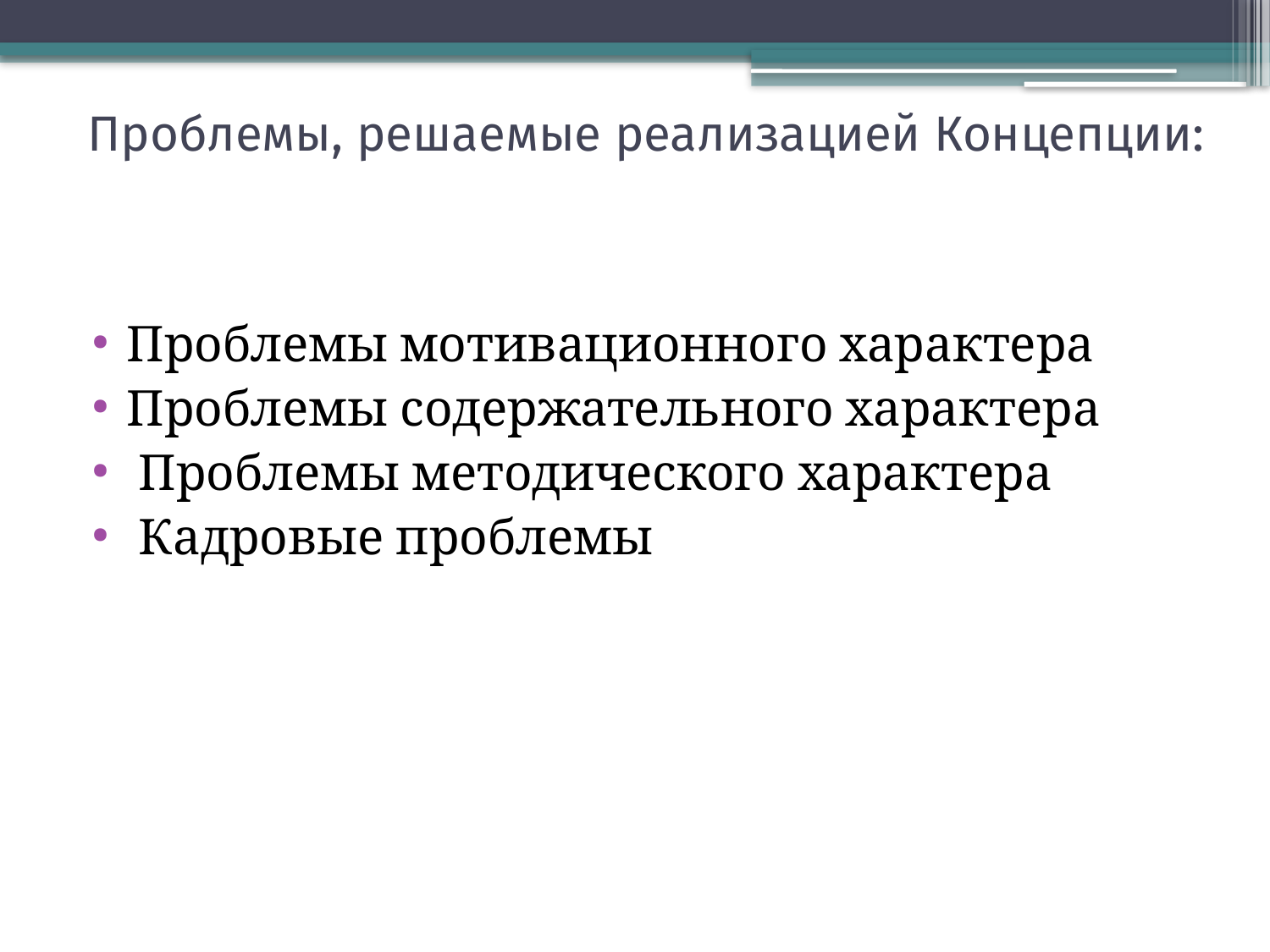

# Проблемы, решаемые реализацией Концепции:
Проблемы мотивационного характера
Проблемы содержательного характера
 Проблемы методического характера
 Кадровые проблемы